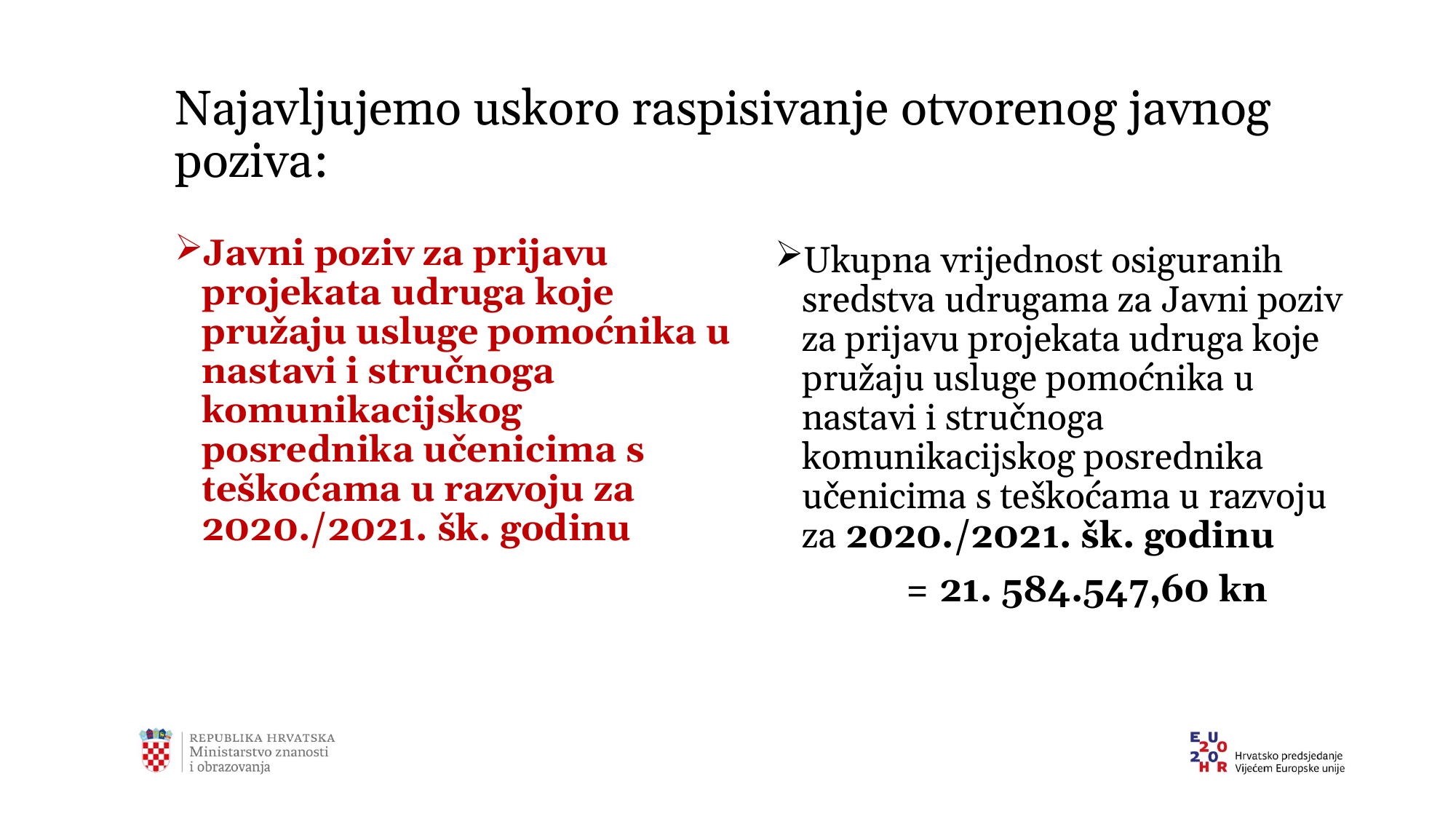

# Najavljujemo uskoro raspisivanje otvorenog javnog poziva:

Ukupna vrijednost osiguranih sredstva udrugama za Javni poziv za prijavu projekata udruga koje pružaju usluge pomoćnika u nastavi i stručnoga komunikacijskog posrednika učenicima s teškoćama u razvoju za 2020./2021. šk. godinu
              = 21. 584.547,60 kn
Javni poziv za prijavu projekata udruga koje pružaju usluge pomoćnika u nastavi i stručnoga komunikacijskog posrednika učenicima s teškoćama u razvoju za 2020./2021. šk. godinu